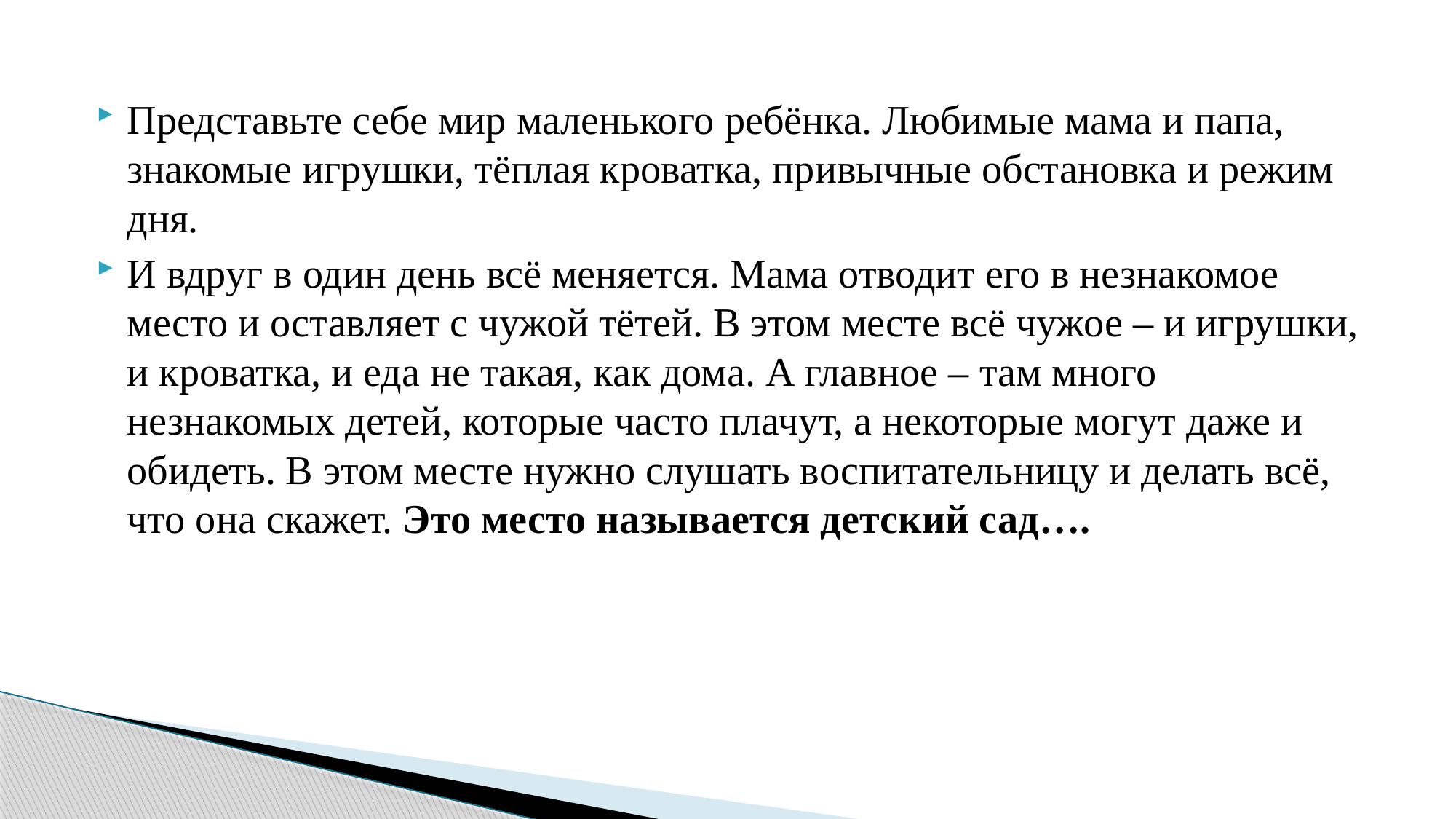

Представьте себе мир маленького ребёнка. Любимые мама и папа, знакомые игрушки, тёплая кроватка, привычные обстановка и режим дня.
И вдруг в один день всё меняется. Мама отводит его в незнакомое место и оставляет с чужой тётей. В этом месте всё чужое – и игрушки, и кроватка, и еда не такая, как дома. А главное – там много незнакомых детей, которые часто плачут, а некоторые могут даже и обидеть. В этом месте нужно слушать воспитательницу и делать всё, что она скажет. Это место называется детский сад….